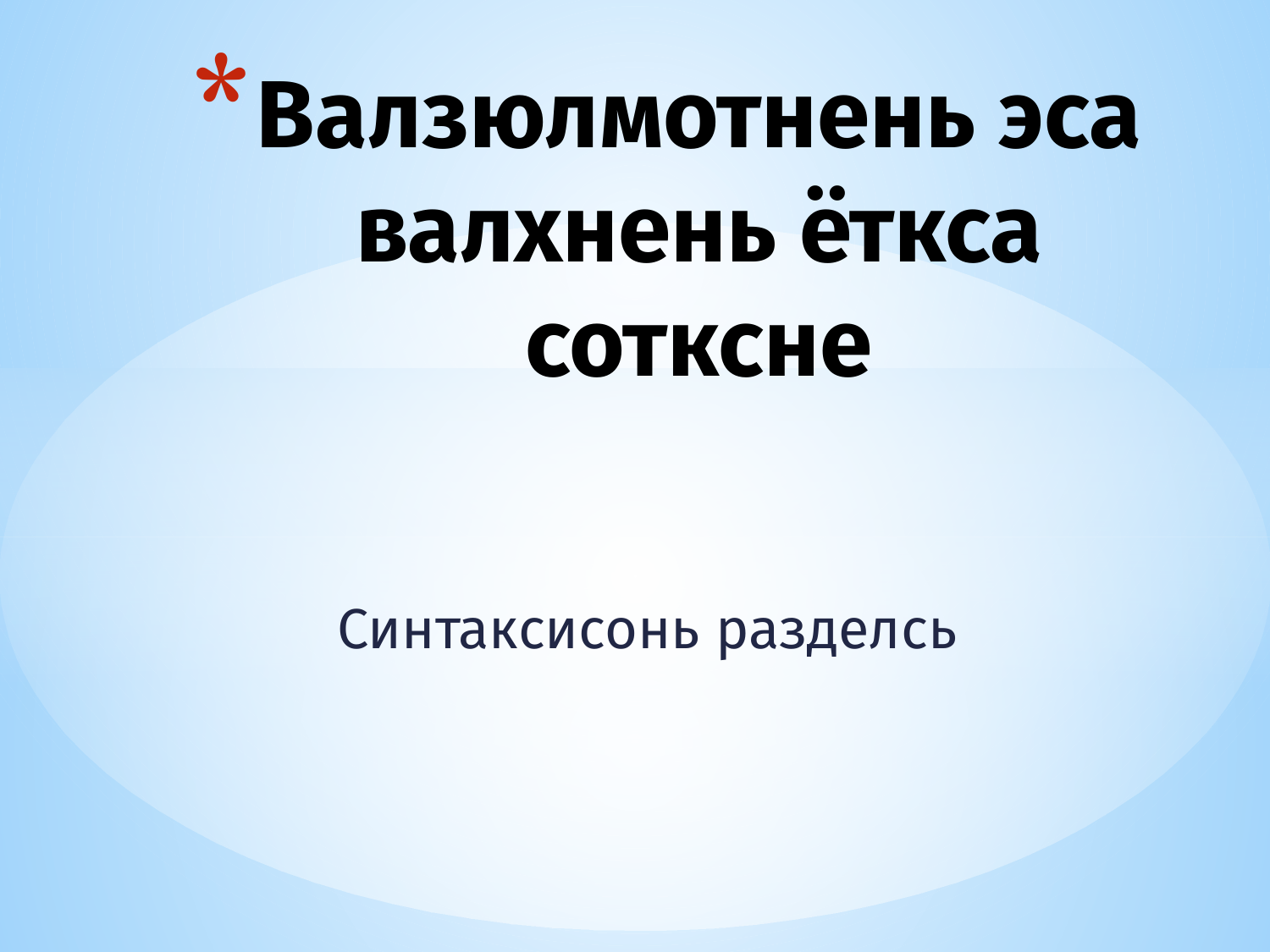

# Валзюлмотнень эса валхнень ёткса сотксне
Синтаксисонь разделсь